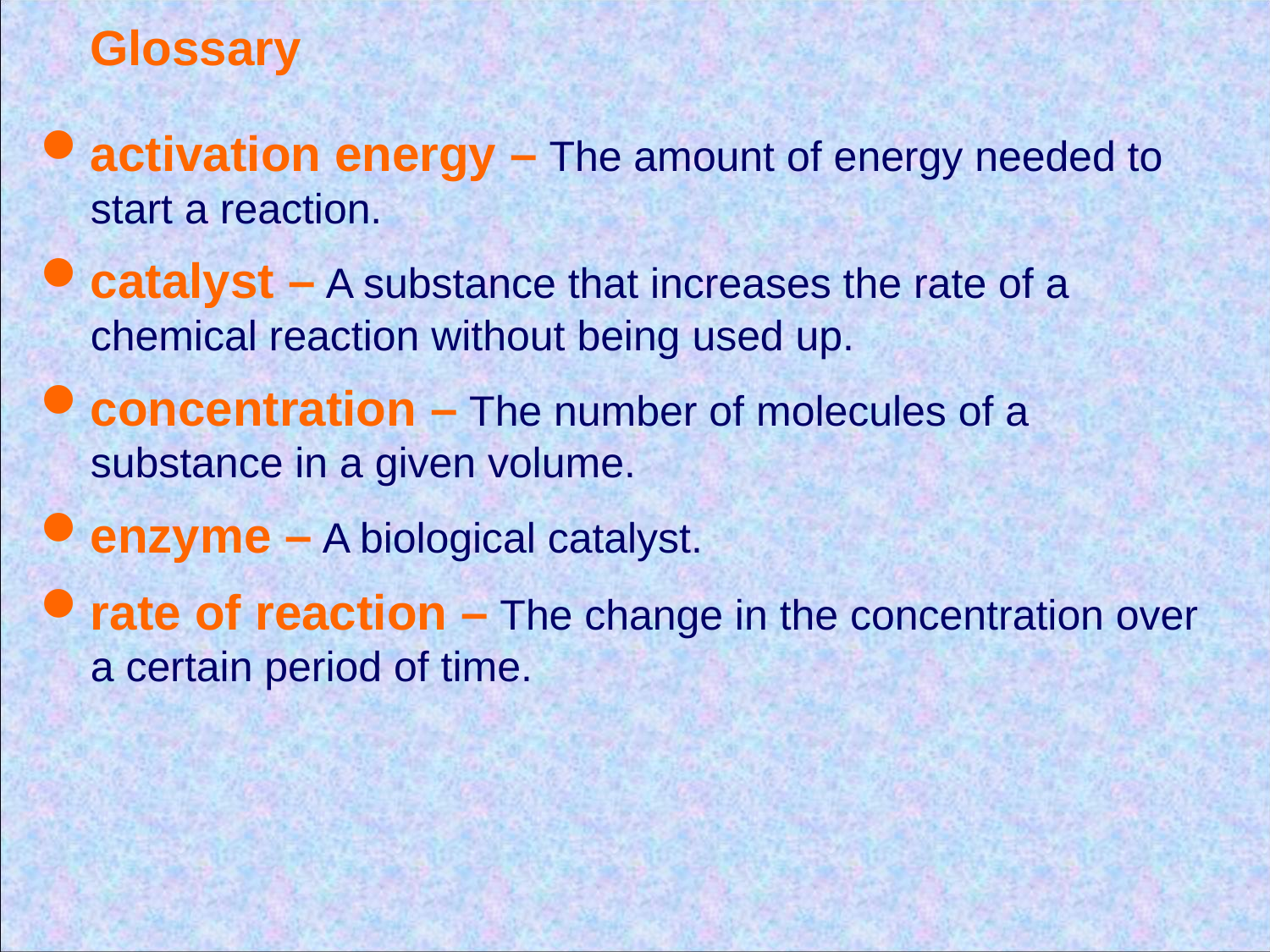

Glossary
activation energy – The amount of energy needed to start a reaction.
catalyst – A substance that increases the rate of a chemical reaction without being used up.
concentration – The number of molecules of a substance in a given volume.
enzyme – A biological catalyst.
rate of reaction – The change in the concentration over a certain period of time.